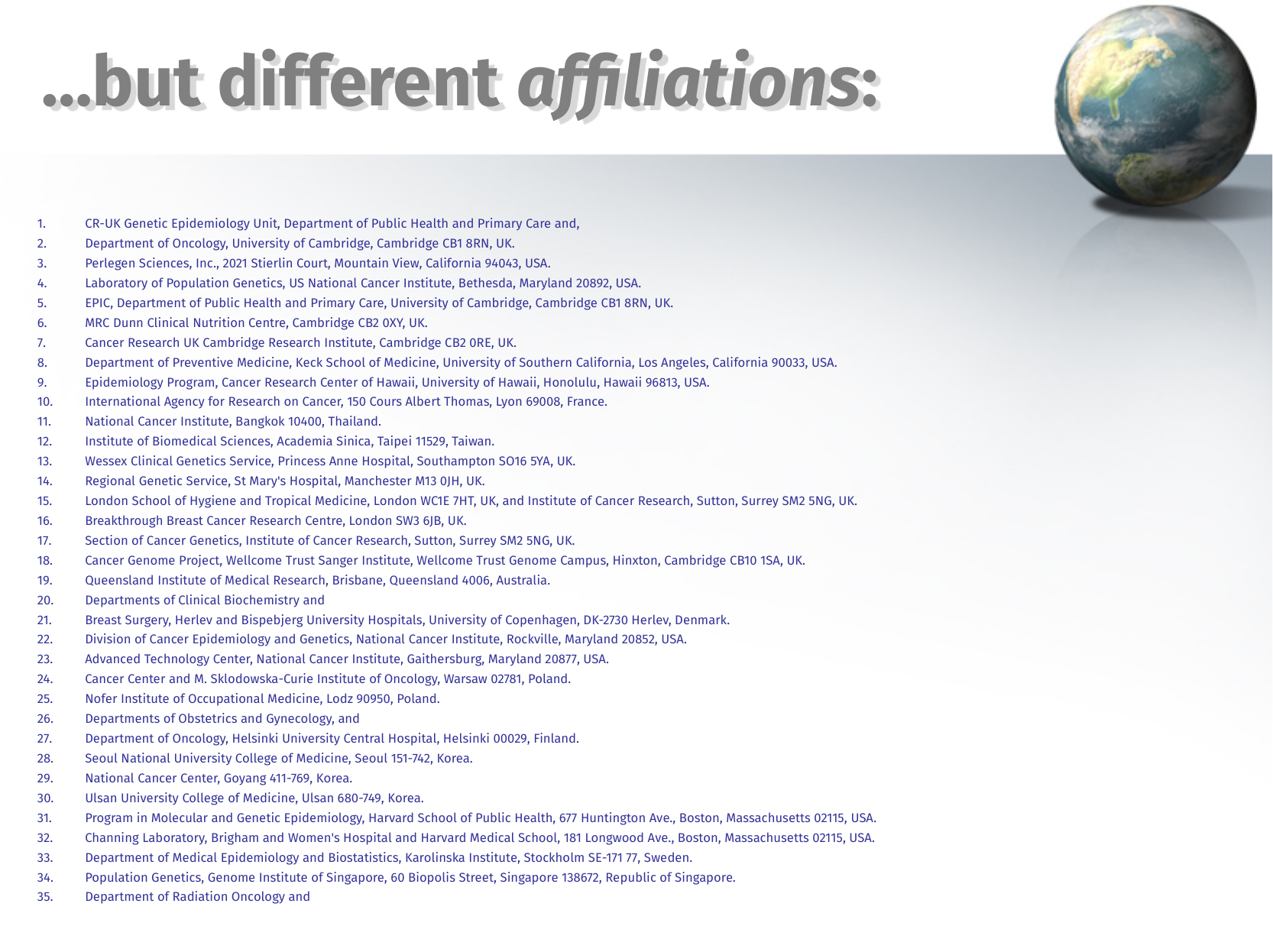

# …but different affiliations:
CR-UK Genetic Epidemiology Unit, Department of Public Health and Primary Care and,
Department of Oncology, University of Cambridge, Cambridge CB1 8RN, UK.
Perlegen Sciences, Inc., 2021 Stierlin Court, Mountain View, California 94043, USA.
Laboratory of Population Genetics, US National Cancer Institute, Bethesda, Maryland 20892, USA.
EPIC, Department of Public Health and Primary Care, University of Cambridge, Cambridge CB1 8RN, UK.
MRC Dunn Clinical Nutrition Centre, Cambridge CB2 0XY, UK.
Cancer Research UK Cambridge Research Institute, Cambridge CB2 0RE, UK.
Department of Preventive Medicine, Keck School of Medicine, University of Southern California, Los Angeles, California 90033, USA.
Epidemiology Program, Cancer Research Center of Hawaii, University of Hawaii, Honolulu, Hawaii 96813, USA.
International Agency for Research on Cancer, 150 Cours Albert Thomas, Lyon 69008, France.
National Cancer Institute, Bangkok 10400, Thailand.
Institute of Biomedical Sciences, Academia Sinica, Taipei 11529, Taiwan.
Wessex Clinical Genetics Service, Princess Anne Hospital, Southampton SO16 5YA, UK.
Regional Genetic Service, St Mary's Hospital, Manchester M13 0JH, UK.
London School of Hygiene and Tropical Medicine, London WC1E 7HT, UK, and Institute of Cancer Research, Sutton, Surrey SM2 5NG, UK.
Breakthrough Breast Cancer Research Centre, London SW3 6JB, UK.
Section of Cancer Genetics, Institute of Cancer Research, Sutton, Surrey SM2 5NG, UK.
Cancer Genome Project, Wellcome Trust Sanger Institute, Wellcome Trust Genome Campus, Hinxton, Cambridge CB10 1SA, UK.
Queensland Institute of Medical Research, Brisbane, Queensland 4006, Australia.
Departments of Clinical Biochemistry and
Breast Surgery, Herlev and Bispebjerg University Hospitals, University of Copenhagen, DK-2730 Herlev, Denmark.
Division of Cancer Epidemiology and Genetics, National Cancer Institute, Rockville, Maryland 20852, USA.
Advanced Technology Center, National Cancer Institute, Gaithersburg, Maryland 20877, USA.
Cancer Center and M. Sklodowska-Curie Institute of Oncology, Warsaw 02781, Poland.
Nofer Institute of Occupational Medicine, Lodz 90950, Poland.
Departments of Obstetrics and Gynecology, and
Department of Oncology, Helsinki University Central Hospital, Helsinki 00029, Finland.
Seoul National University College of Medicine, Seoul 151-742, Korea.
National Cancer Center, Goyang 411-769, Korea.
Ulsan University College of Medicine, Ulsan 680-749, Korea.
Program in Molecular and Genetic Epidemiology, Harvard School of Public Health, 677 Huntington Ave., Boston, Massachusetts 02115, USA.
Channing Laboratory, Brigham and Women's Hospital and Harvard Medical School, 181 Longwood Ave., Boston, Massachusetts 02115, USA.
Department of Medical Epidemiology and Biostatistics, Karolinska Institute, Stockholm SE-171 77, Sweden.
Population Genetics, Genome Institute of Singapore, 60 Biopolis Street, Singapore 138672, Republic of Singapore.
Department of Radiation Oncology and